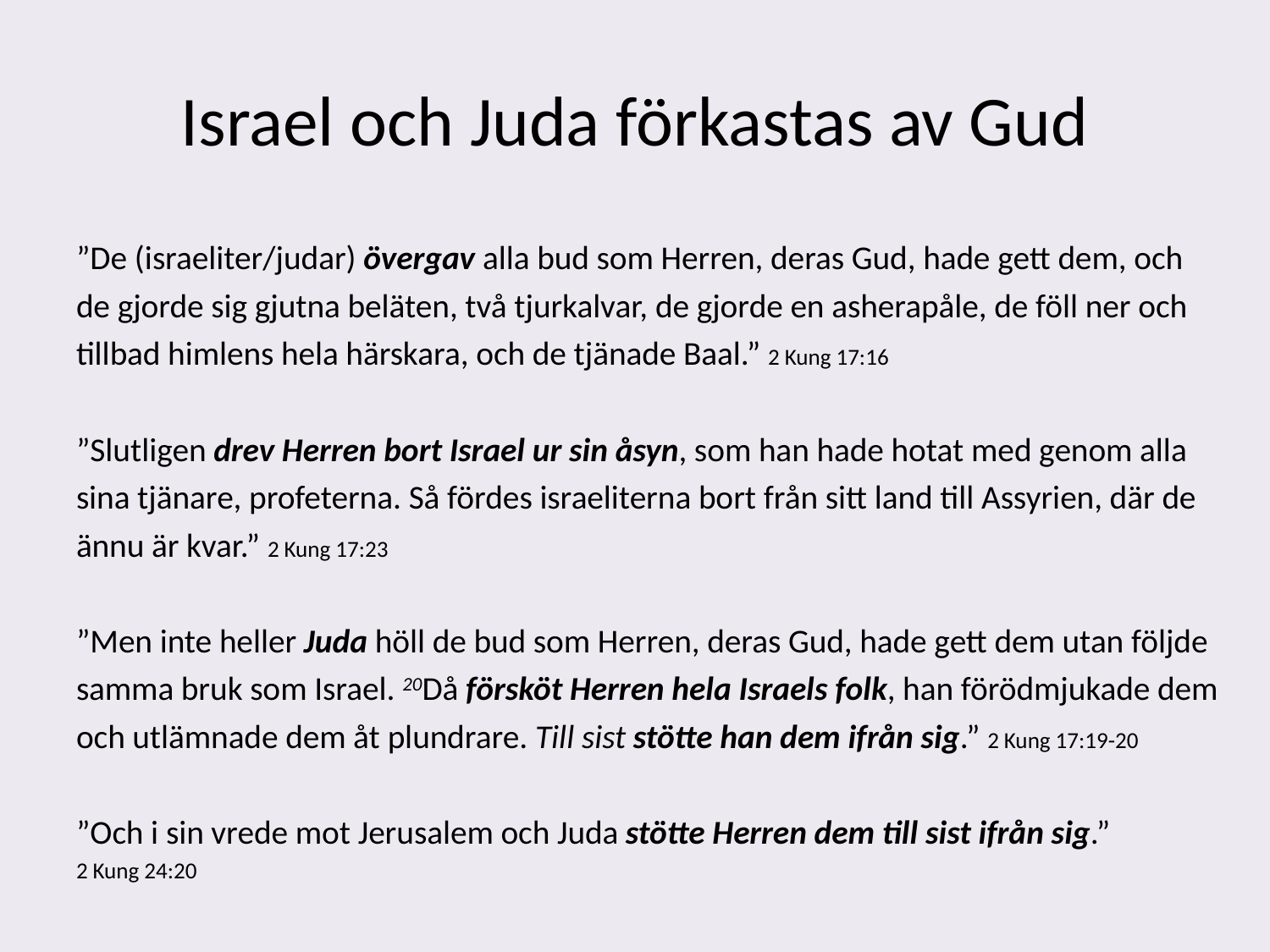

# Israel och Juda förkastas av Gud
”De (israeliter/judar) övergav alla bud som Herren, deras Gud, hade gett dem, och de gjorde sig gjutna beläten, två tjurkalvar, de gjorde en asherapåle, de föll ner och tillbad himlens hela härskara, och de tjänade Baal.” 2 Kung 17:16

”Slutligen drev Herren bort Israel ur sin åsyn, som han hade hotat med genom alla sina tjänare, profeterna. Så fördes israeliterna bort från sitt land till Assyrien, där de ännu är kvar.” 2 Kung 17:23

”Men inte heller Juda höll de bud som Herren, deras Gud, hade gett dem utan följde samma bruk som Israel. 20Då försköt Herren hela Israels folk, han förödmjukade dem och utlämnade dem åt plundrare. Till sist stötte han dem ifrån sig.” 2 Kung 17:19-20

”Och i sin vrede mot Jerusalem och Juda stötte Herren dem till sist ifrån sig.”
2 Kung 24:20